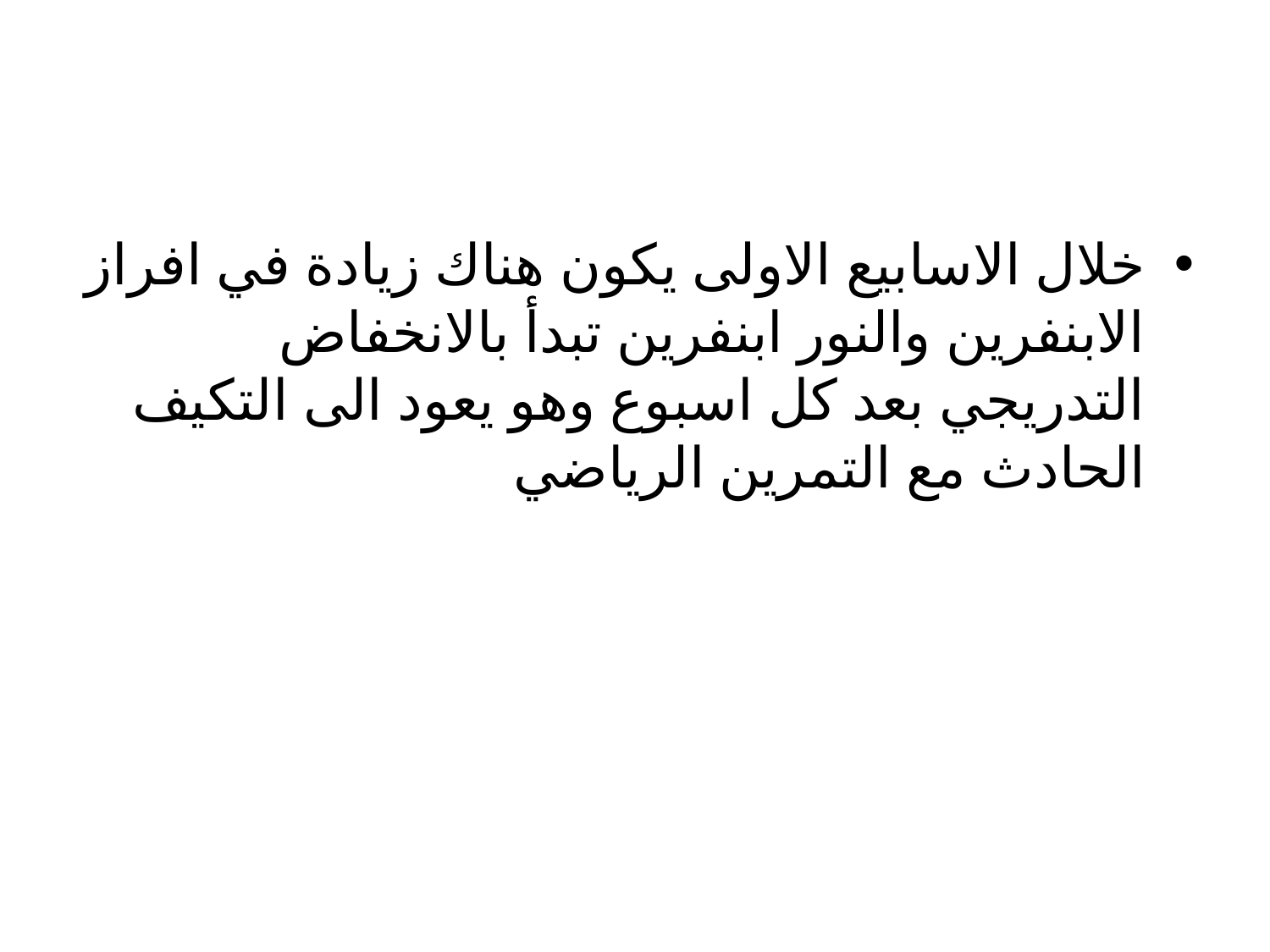

#
خلال الاسابيع الاولى يكون هناك زيادة في افراز الابنفرين والنور ابنفرين تبدأ بالانخفاض التدريجي بعد كل اسبوع وهو يعود الى التكيف الحادث مع التمرين الرياضي